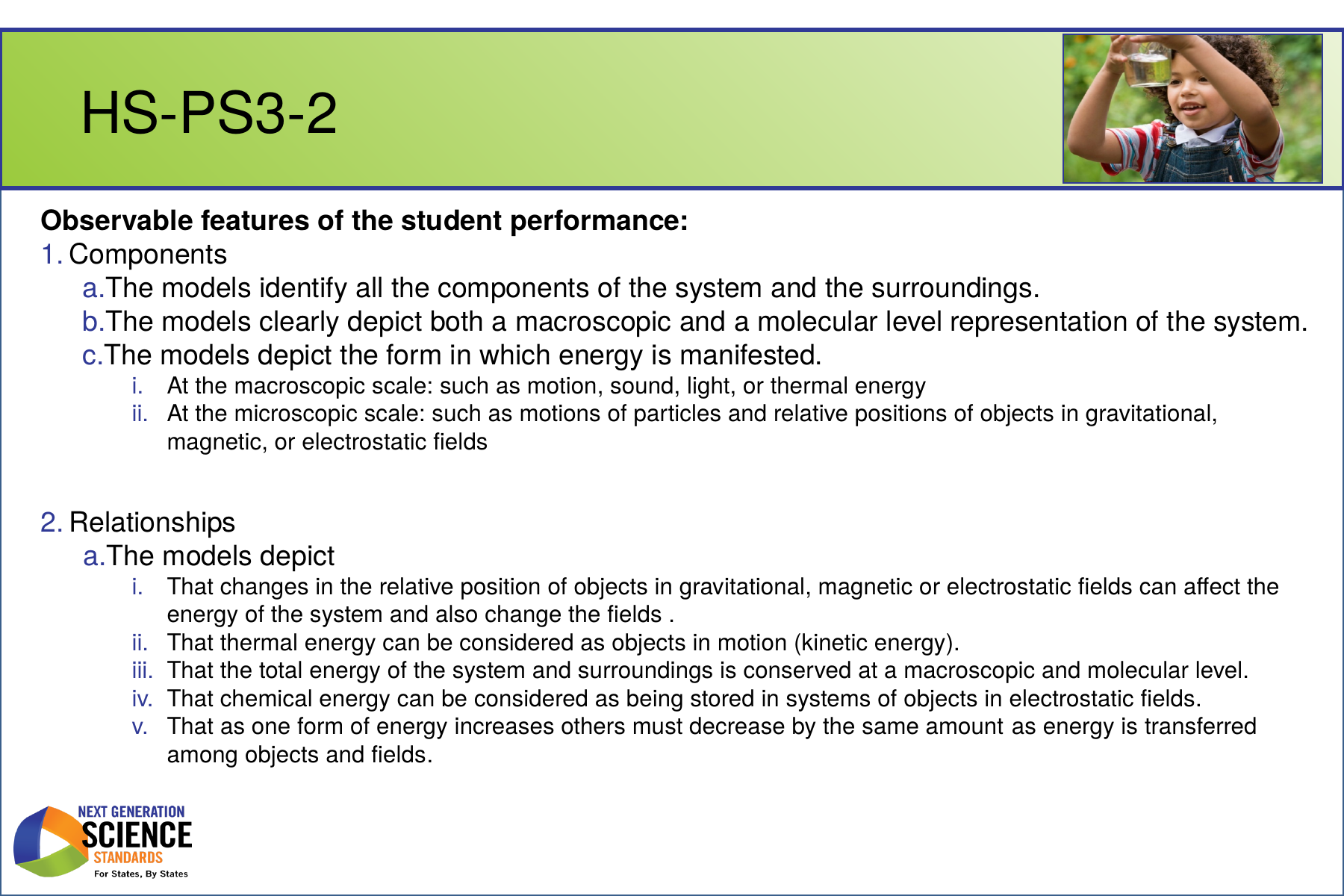

# HS-PS3-2
Observable features of the student performance:
Components
The models identify all the components of the system and the surroundings.
The models clearly depict both a macroscopic and a molecular level representation of the system.
The models depict the form in which energy is manifested.
At the macroscopic scale: such as motion, sound, light, or thermal energy
At the microscopic scale: such as motions of particles and relative positions of objects in gravitational, magnetic, or electrostatic fields

Relationships
The models depict
That changes in the relative position of objects in gravitational, magnetic or electrostatic fields can affect the energy of the system and also change the fields .
That thermal energy can be considered as objects in motion (kinetic energy).
That the total energy of the system and surroundings is conserved at a macroscopic and molecular level.
That chemical energy can be considered as being stored in systems of objects in electrostatic fields.
That as one form of energy increases others must decrease by the same amount as energy is transferred among objects and fields.